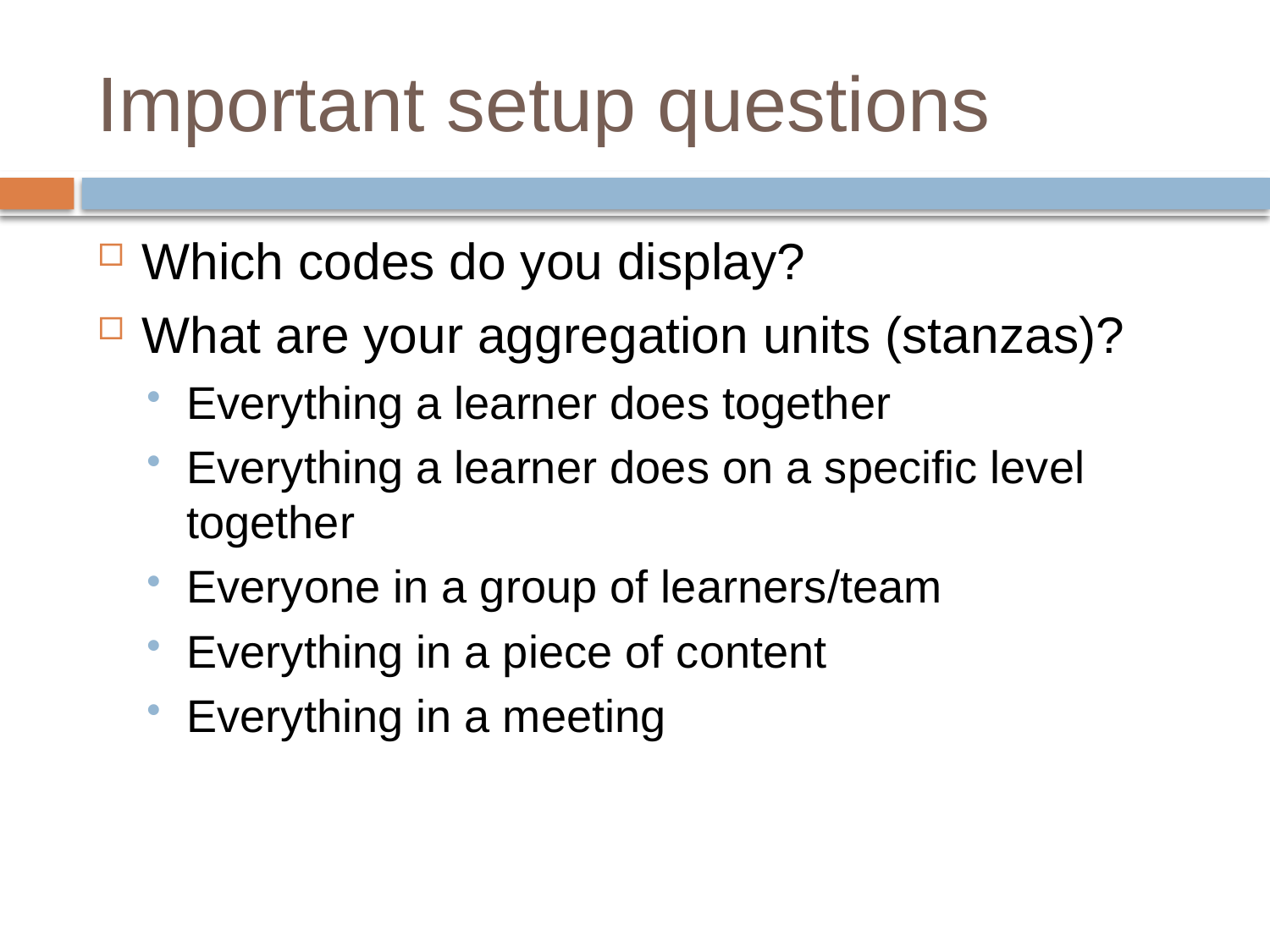

# Important setup questions
Which codes do you display?
What are your aggregation units (stanzas)?
Everything a learner does together
Everything a learner does on a specific level together
Everyone in a group of learners/team
Everything in a piece of content
Everything in a meeting